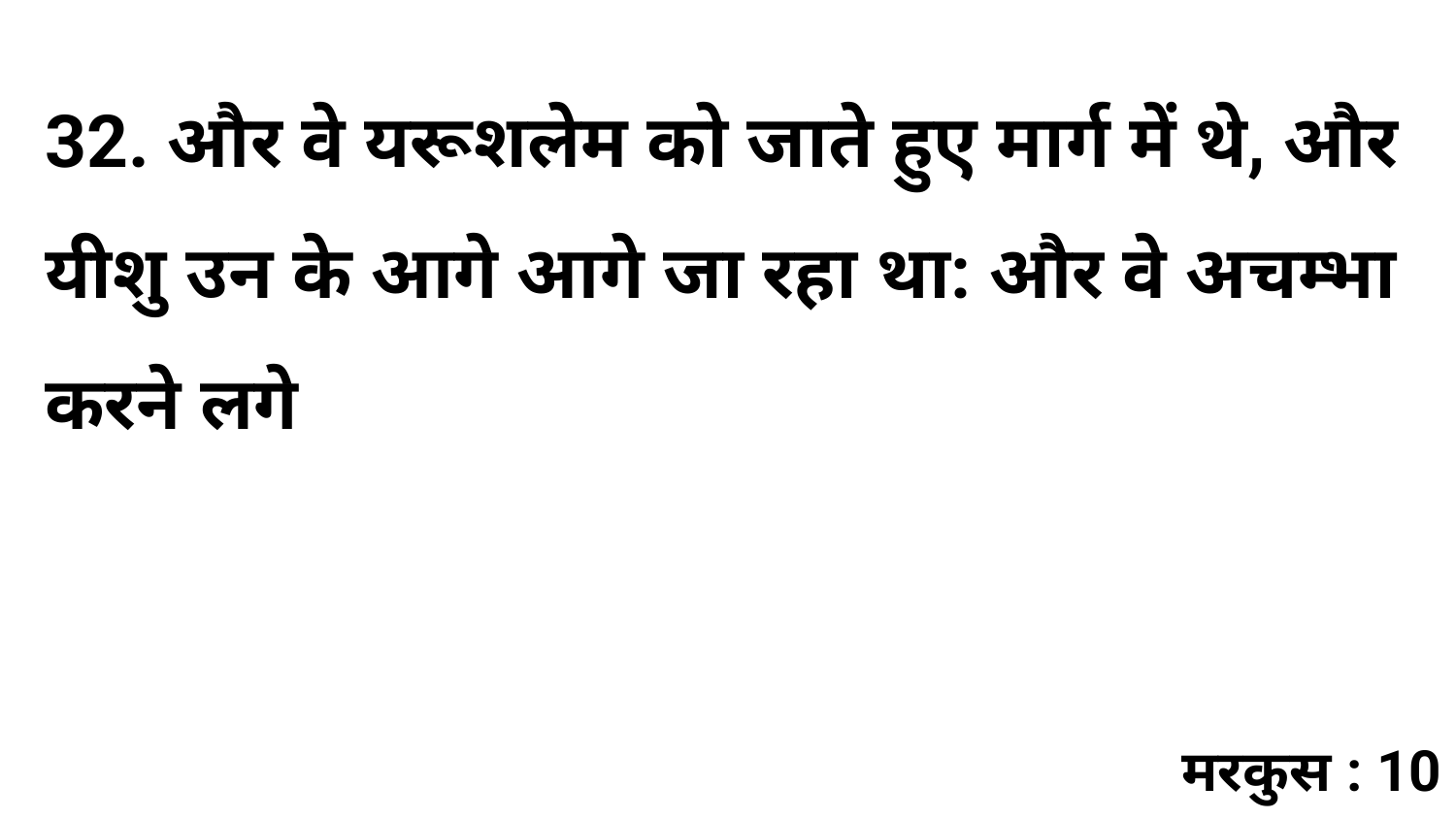

32. और वे यरूशलेम को जाते हुए मार्ग में थे, और यीशु उन के आगे आगे जा रहा था: और वे अचम्भा करने लगे
मरकुस : 10